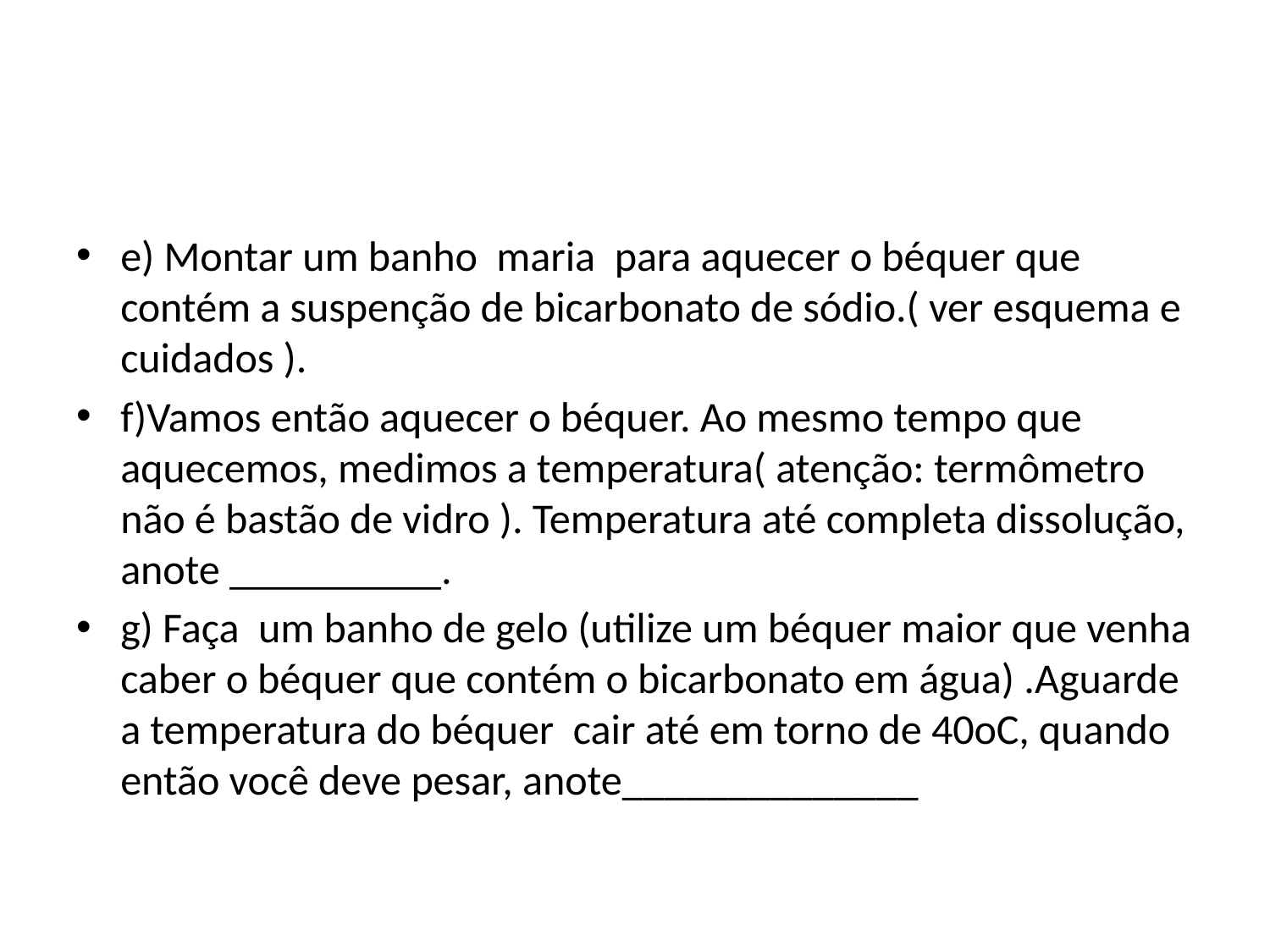

#
e) Montar um banho  maria  para aquecer o béquer que contém a suspenção de bicarbonato de sódio.( ver esquema e cuidados ).
f)Vamos então aquecer o béquer. Ao mesmo tempo que aquecemos, medimos a temperatura( atenção: termômetro não é bastão de vidro ). Temperatura até completa dissolução, anote __________.
g) Faça  um banho de gelo (utilize um béquer maior que venha caber o béquer que contém o bicarbonato em água) .Aguarde a temperatura do béquer  cair até em torno de 40oC, quando então você deve pesar, anote______________